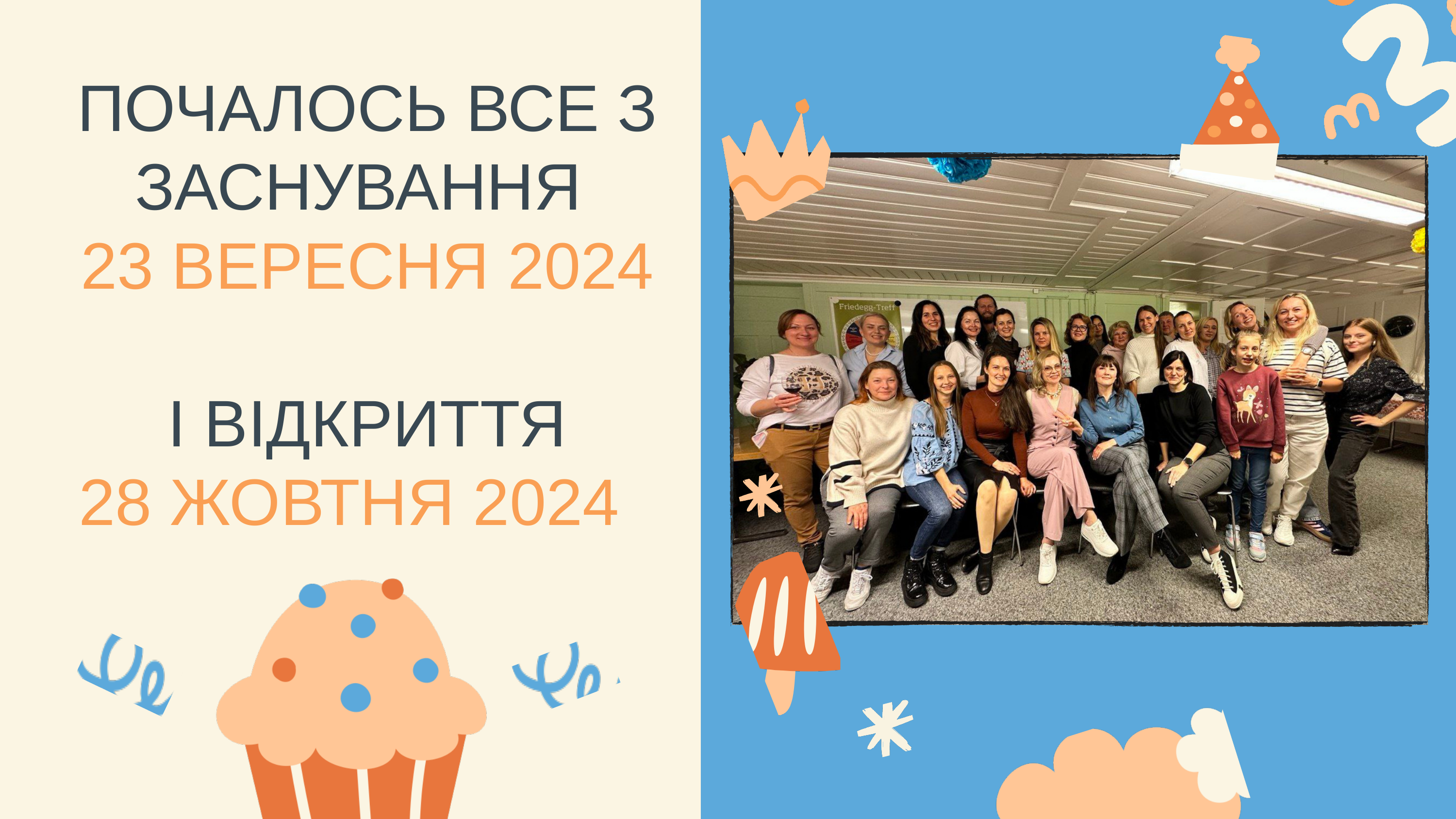

ПОЧАЛОСЬ ВСЕ З ЗАСНУВАННЯ
23 ВЕРЕСНЯ 2024

 І ВІДКРИТТЯ
28 ЖОВТНЯ 2024